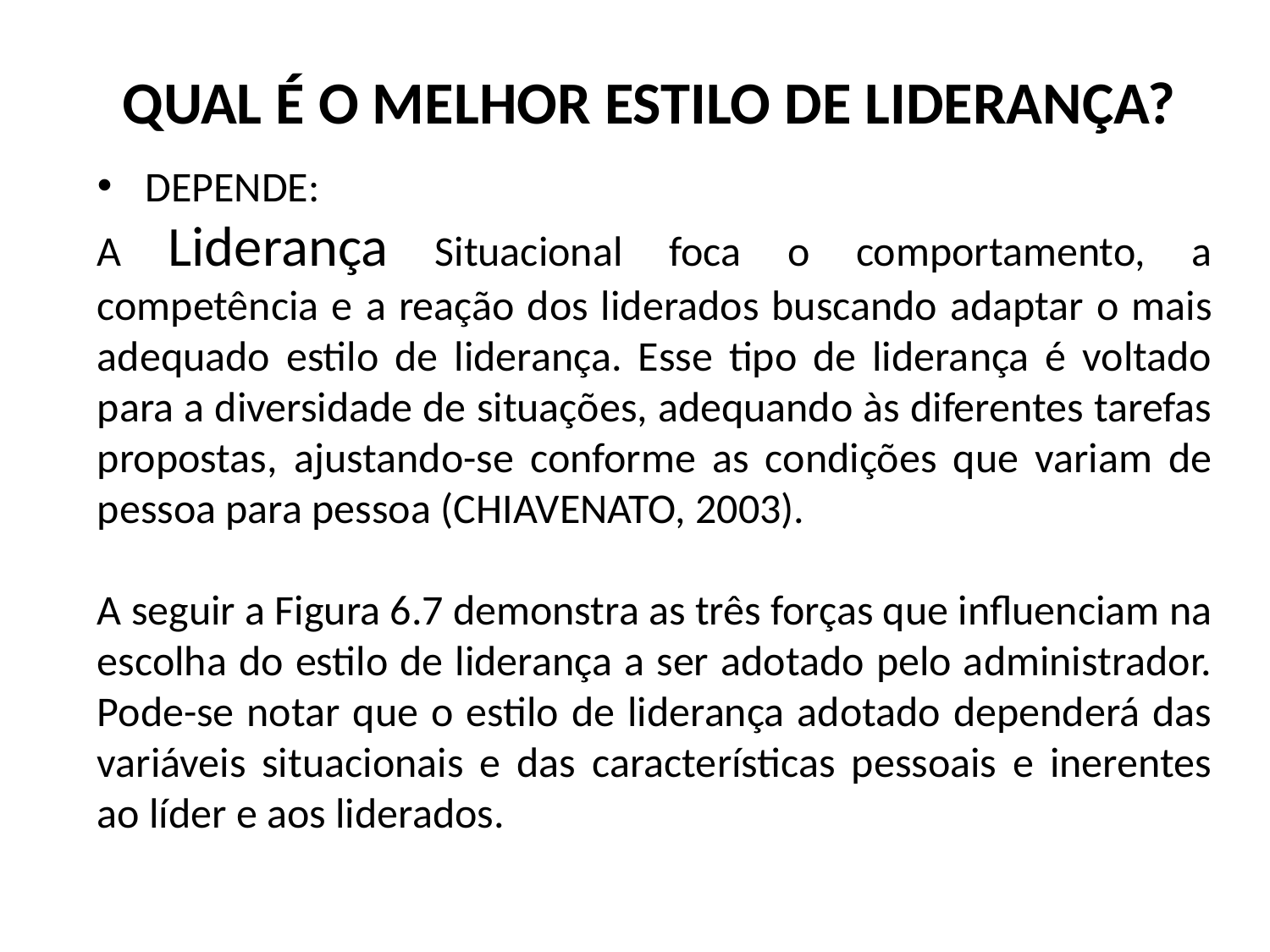

# QUAL É O MELHOR ESTILO DE LIDERANÇA?
DEPENDE:
A Liderança Situacional foca o comportamento, a competência e a reação dos liderados buscando adaptar o mais adequado estilo de liderança. Esse tipo de liderança é voltado para a diversidade de situações, adequando às diferentes tarefas propostas, ajustando-se conforme as condições que variam de pessoa para pessoa (CHIAVENATO, 2003).

A seguir a Figura 6.7 demonstra as três forças que influenciam na escolha do estilo de liderança a ser adotado pelo administrador. Pode-se notar que o estilo de liderança adotado dependerá das variáveis situacionais e das características pessoais e inerentes ao líder e aos liderados.